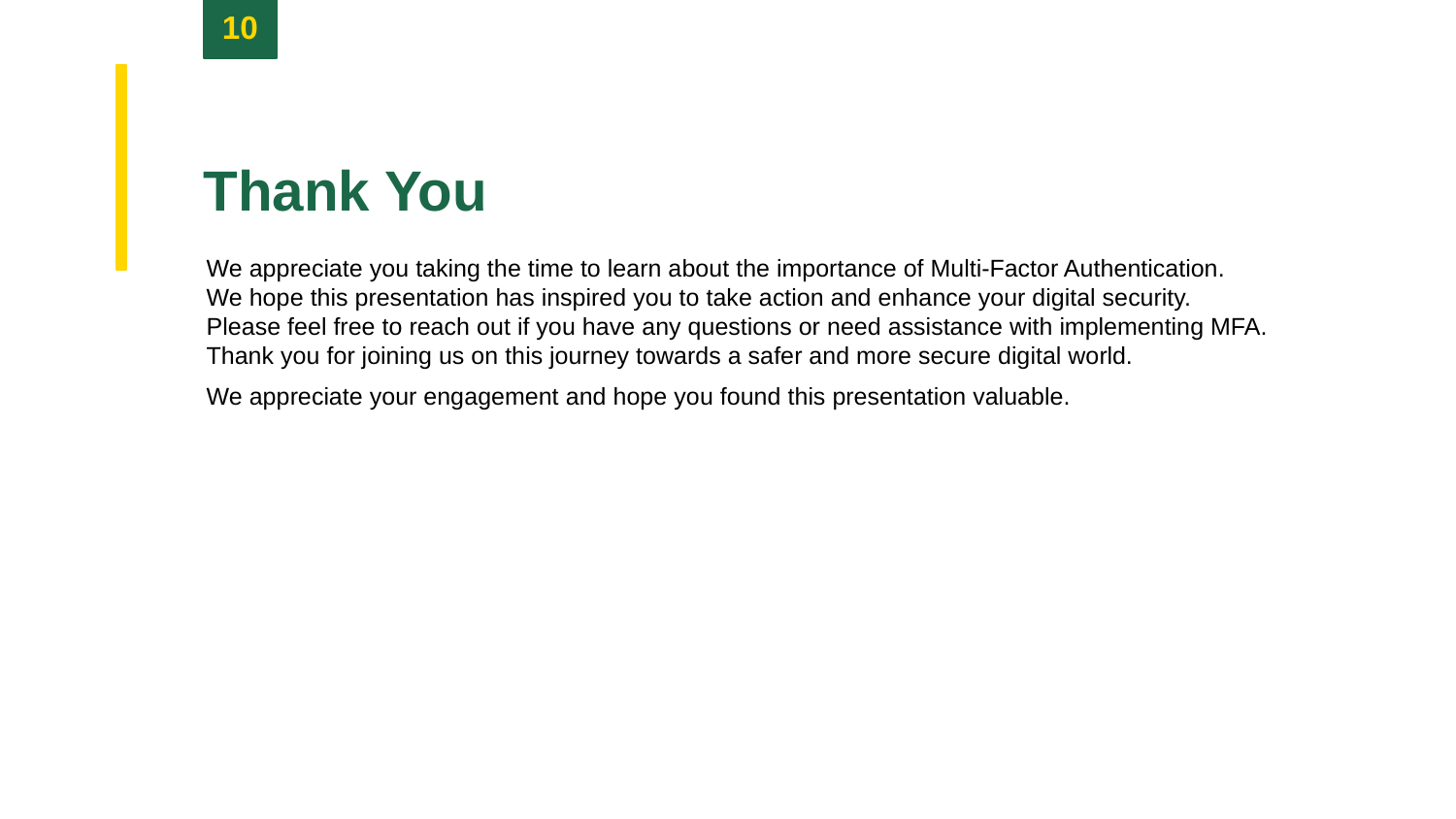

10

Thank You
We appreciate you taking the time to learn about the importance of Multi-Factor Authentication.
We hope this presentation has inspired you to take action and enhance your digital security.
Please feel free to reach out if you have any questions or need assistance with implementing MFA.
Thank you for joining us on this journey towards a safer and more secure digital world.
We appreciate your engagement and hope you found this presentation valuable.